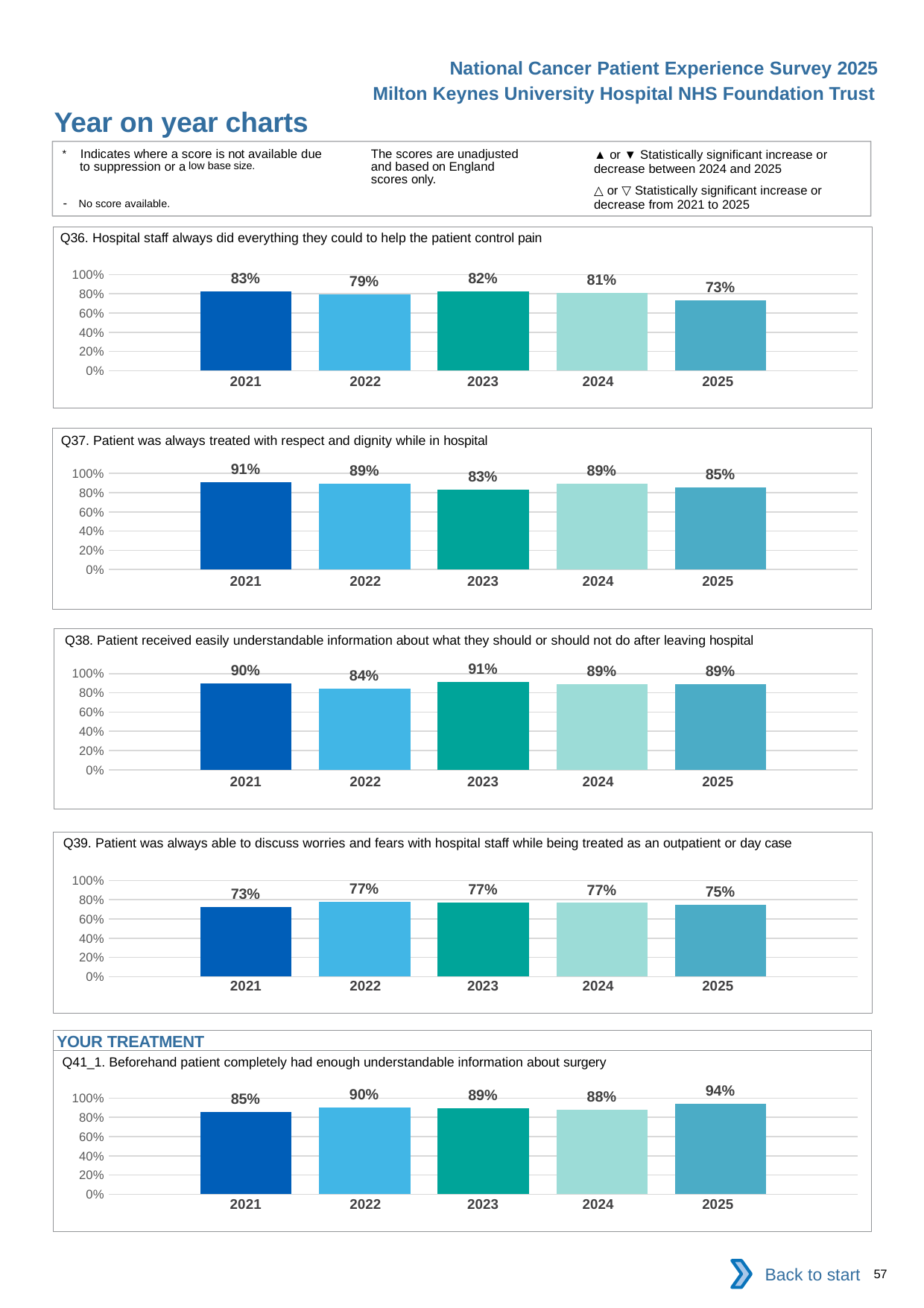

National Cancer Patient Experience Survey 2025
Milton Keynes University Hospital NHS Foundation Trust
Year on year charts (7)

The scores are unadjusted and based on England scores only.
*  Indicates where a score is not available due to suppression or a low base size.
- No score available.
▲ or ▼ Statistically significant increase or decrease between 2024 and 2025
△ or ▽ Statistically significant increase or decrease from 2021 to 2025
Q36. Hospital staff always did everything they could to help the patient control pain

### Chart

| Category | 2021 | 2022 | 2023 | 2024 | 2025 |
|---|---|---|---|---|---|
| Category 1 | 0.8272727 | 0.7943925 | 0.824 | 0.8129497 | 0.7333333 |
| 2021 | 2022 | 2023 | 2024 | 2025 |
| --- | --- | --- | --- | --- |
|  |  |  |  |  |
Q37. Patient was always treated with respect and dignity while in hospital

### Chart

| Category | 2021 | 2022 | 2023 | 2024 | 2025 |
|---|---|---|---|---|---|
| Category 1 | 0.9057971 | 0.8939394 | 0.8322148 | 0.8909091 | 0.852349 |
| 2021 | 2022 | 2023 | 2024 | 2025 |
| --- | --- | --- | --- | --- |
|  |  |  |  |  |
Q38. Patient received easily understandable information about what they should or should not do after leaving hospital

### Chart

| Category | 2021 | 2022 | 2023 | 2024 | 2025 |
|---|---|---|---|---|---|
| Category 1 | 0.8970588 | 0.84375 | 0.9103448 | 0.8881987 | 0.8918919 |
| 2021 | 2022 | 2023 | 2024 | 2025 |
| --- | --- | --- | --- | --- |
|  |  |  |  |  |
Q39. Patient was always able to discuss worries and fears with hospital staff while being treated as an outpatient or day case

### Chart

| Category | 2021 | 2022 | 2023 | 2024 | 2025 |
|---|---|---|---|---|---|
| Category 1 | 0.7269624 | 0.7749196 | 0.7717042 | 0.7670454 | 0.7468355 |
| 2021 | 2022 | 2023 | 2024 | 2025 |
| --- | --- | --- | --- | --- |
|  |  |  |  |  |
YOUR TREATMENT
Q41_1. Beforehand patient completely had enough understandable information about surgery

### Chart

| Category | 2021 | 2022 | 2023 | 2024 | 2025 |
|---|---|---|---|---|---|
| Category 1 | 0.8539326 | 0.9038461 | 0.8930818 | 0.8804348 | 0.9401197 |
| 2021 | 2022 | 2023 | 2024 | 2025 |
| --- | --- | --- | --- | --- |
|  |  |  |  |  |
Back to start

57